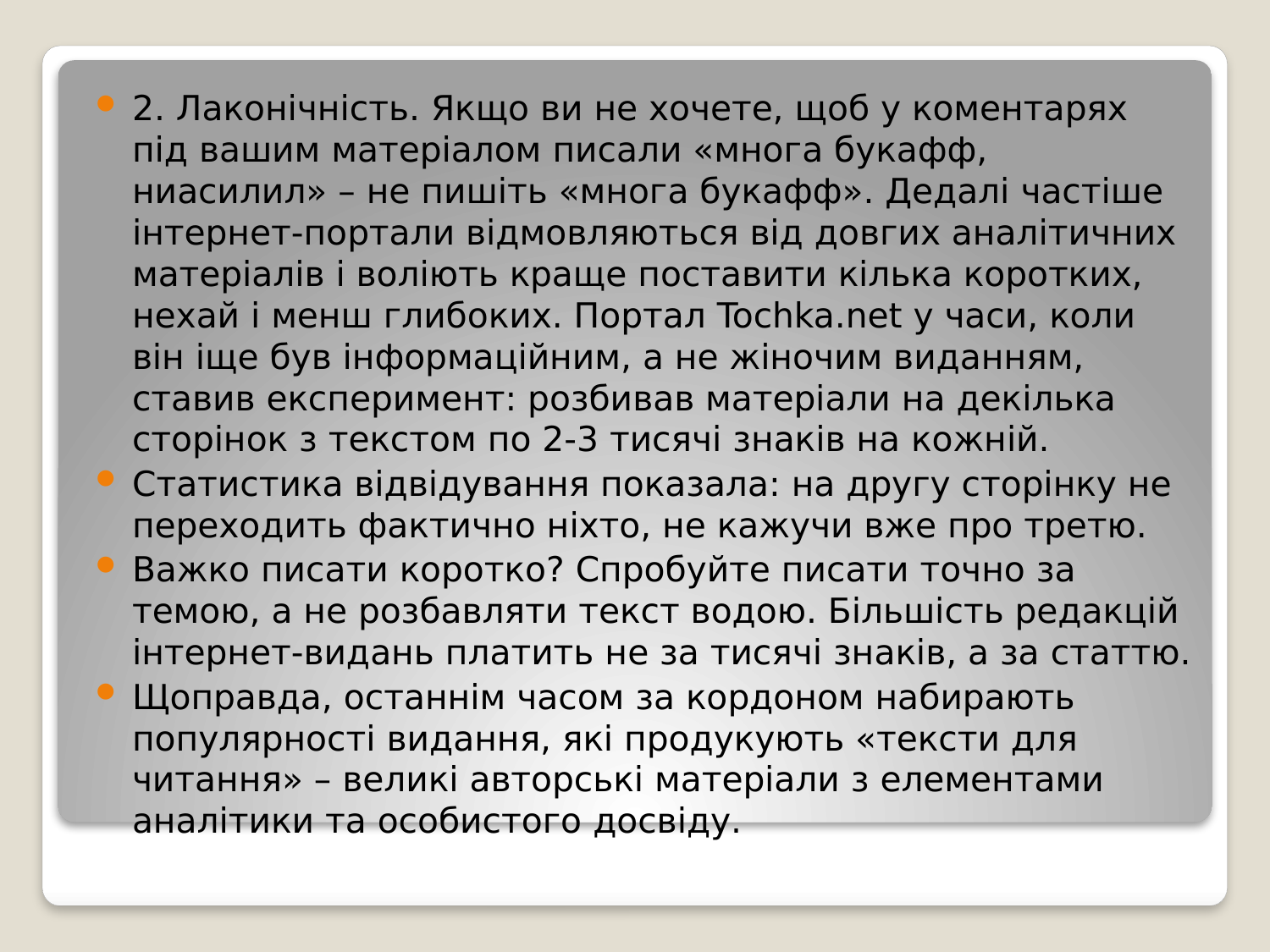

2. Лаконічність. Якщо ви не хочете, щоб у коментарях під вашим матеріалом писали «многа букафф, ниасилил» – не пишіть «многа букафф». Дедалі частіше інтернет-портали відмовляються від довгих аналітичних матеріалів і воліють краще поставити кілька коротких, нехай і менш глибоких. Портал Tochka.net у часи, коли він іще був інформаційним, а не жіночим виданням, ставив експеримент: розбивав матеріали на декілька сторінок з текстом по 2-3 тисячі знаків на кожній.
Статистика відвідування показала: на другу сторінку не переходить фактично ніхто, не кажучи вже про третю.
Важко писати коротко? Спробуйте писати точно за темою, а не розбавляти текст водою. Більшість редакцій інтернет-видань платить не за тисячі знаків, а за статтю.
Щоправда, останнім часом за кордоном набирають популярності видання, які продукують «тексти для читання» – великі авторські матеріали з елементами аналітики та особистого досвіду.